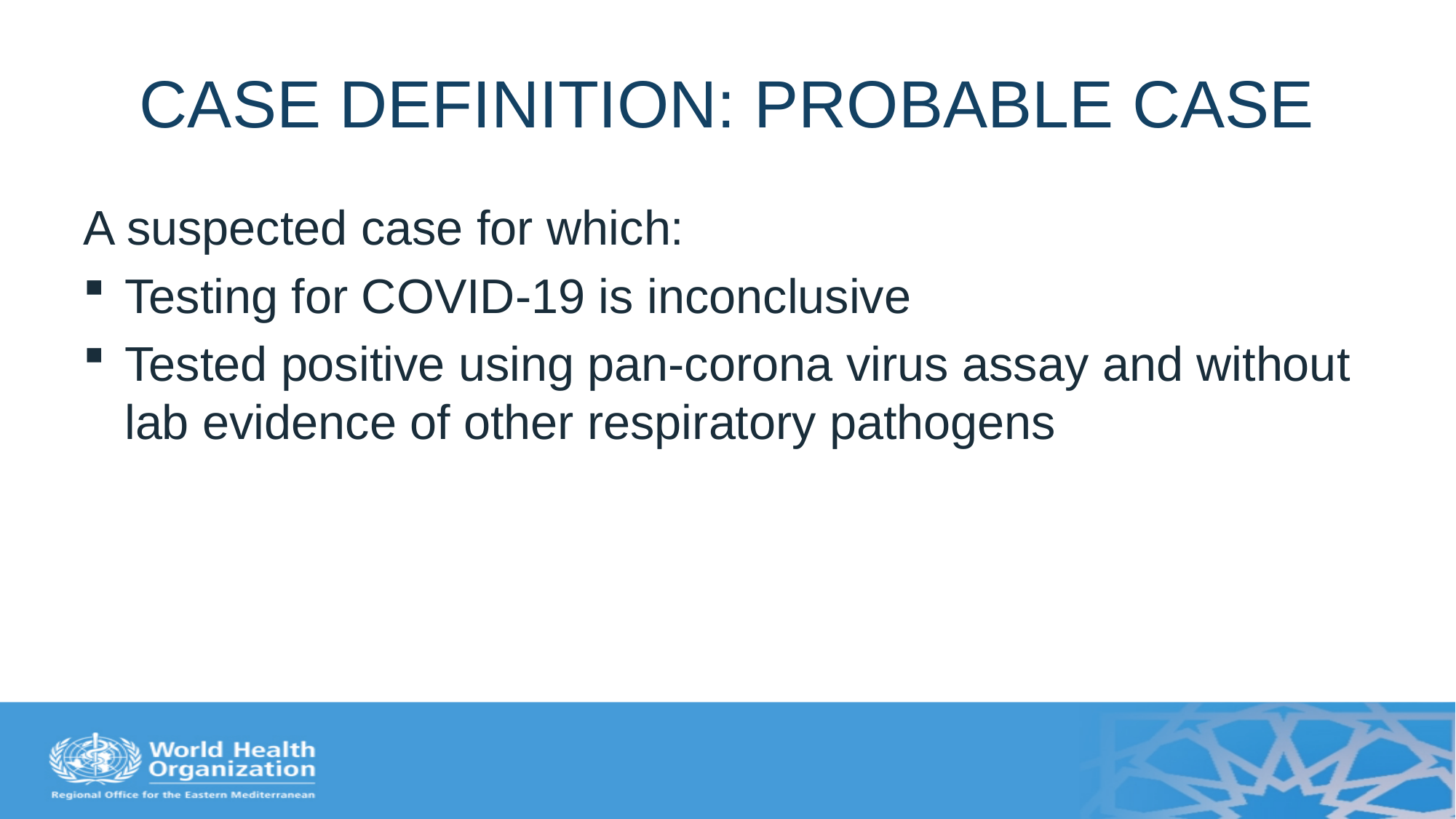

# CASE DEFINITION: PROBABLE CASE
A suspected case for which:
Testing for COVID-19 is inconclusive
Tested positive using pan-corona virus assay and without lab evidence of other respiratory pathogens